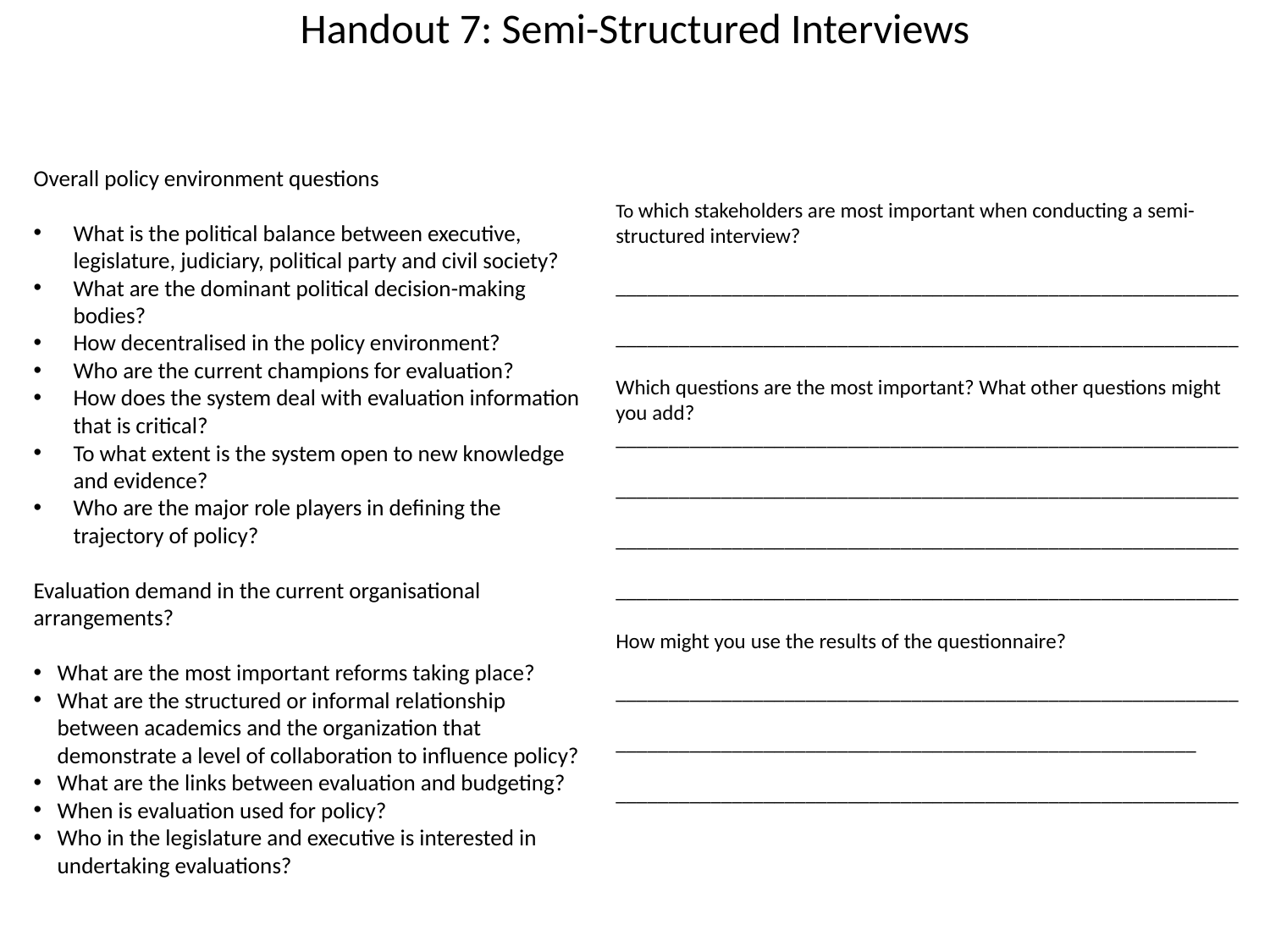

# Handout 7: Semi-Structured Interviews
Overall policy environment questions

What is the political balance between executive, legislature, judiciary, political party and civil society?
What are the dominant political decision-making bodies?
How decentralised in the policy environment?
Who are the current champions for evaluation?
How does the system deal with evaluation information that is critical?
To what extent is the system open to new knowledge and evidence?
Who are the major role players in defining the trajectory of policy?

Evaluation demand in the current organisational arrangements?

What are the most important reforms taking place?
What are the structured or informal relationship between academics and the organization that demonstrate a level of collaboration to influence policy?
What are the links between evaluation and budgeting?
When is evaluation used for policy?
Who in the legislature and executive is interested in undertaking evaluations?
To which stakeholders are most important when conducting a semi-structured interview?

___________________________________________________________

___________________________________________________________

Which questions are the most important? What other questions might you add?
___________________________________________________________

___________________________________________________________

___________________________________________________________

___________________________________________________________

How might you use the results of the questionnaire?

___________________________________________________________

_______________________________________________________

___________________________________________________________